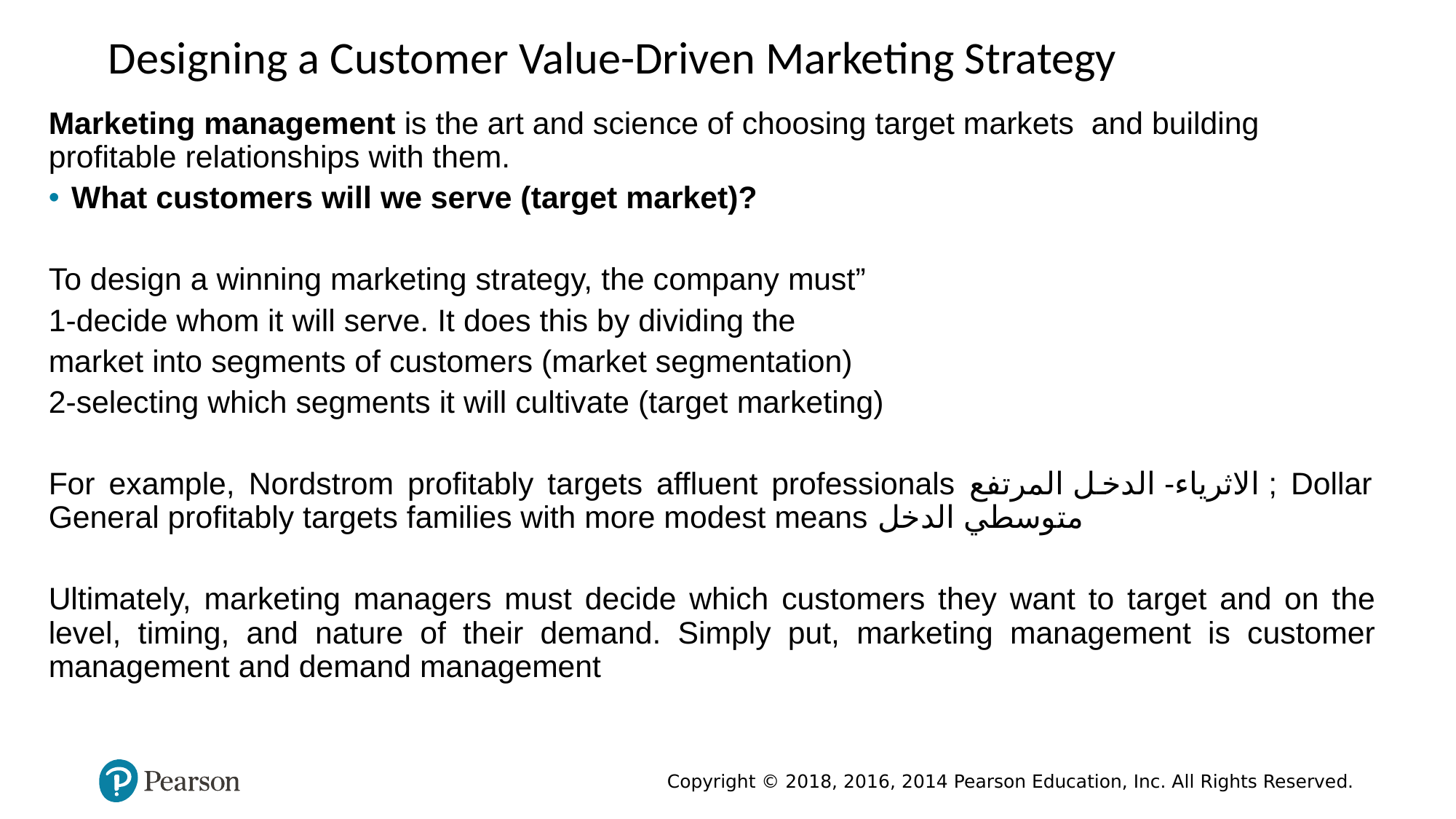

# Designing a Customer Value-Driven Marketing Strategy
Marketing management is the art and science of choosing target markets  and building profitable relationships with them.
What customers will we serve (target market)?

To design a winning marketing strategy, the company must”
1-decide whom it will serve. It does this by dividing the
market into segments of customers (market segmentation)
2-selecting which segments it will cultivate (target marketing)

For example, Nordstrom profitably targets affluent professionals الاثرياء- الدخل المرتفع ; Dollar General profitably targets families with more modest means متوسطي الدخل

Ultimately, marketing managers must decide which customers they want to target and on the level, timing, and nature of their demand. Simply put, marketing management is customer management and demand management